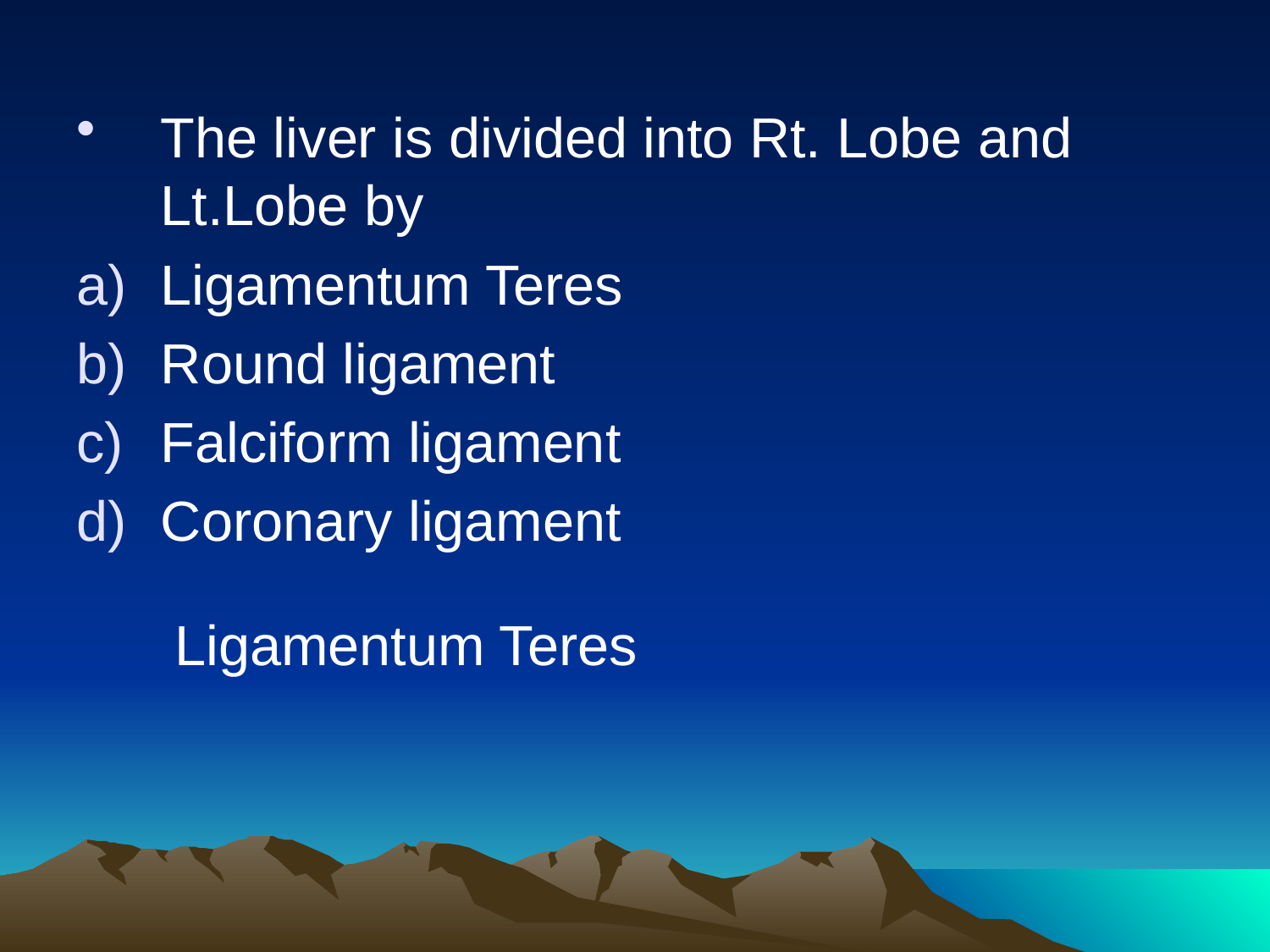

The liver is divided into Rt. Lobe and Lt.Lobe by
Ligamentum Teres
Round ligament
Falciform ligament
Coronary ligament
Ligamentum Teres